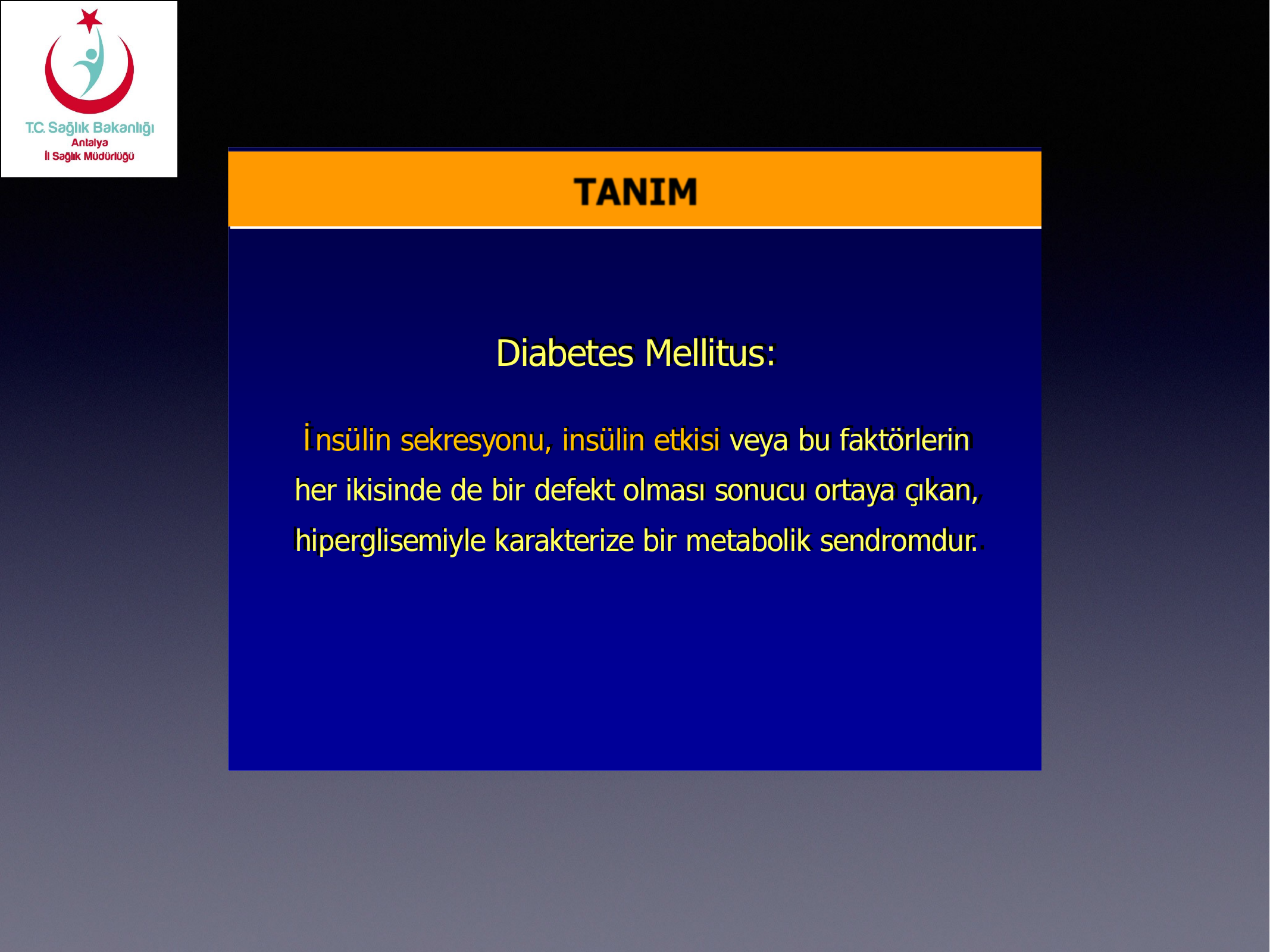

Diabetes Mellitus:
İnsülin sekresyonu, insülin etkisi veya bu faktörlerin her ikisinde de bir defekt olması sonucu ortaya çıkan, hiperglisemiyle karakterize bir metabolik sendromdur.